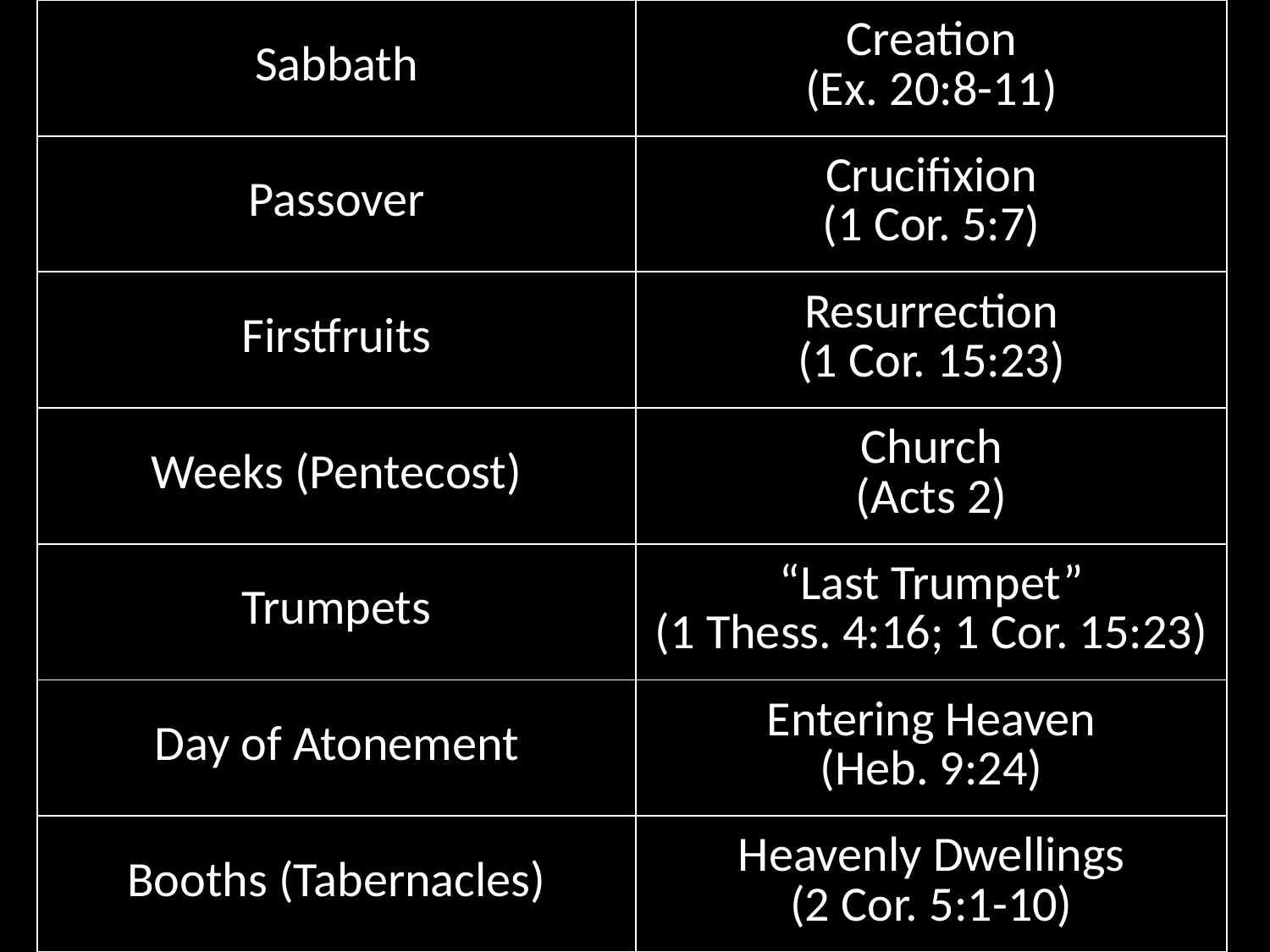

| Sabbath | Creation (Ex. 20:8-11) |
| --- | --- |
| Passover | Crucifixion (1 Cor. 5:7) |
| Firstfruits | Resurrection (1 Cor. 15:23) |
| Weeks (Pentecost) | Church (Acts 2) |
| Trumpets | “Last Trumpet” (1 Thess. 4:16; 1 Cor. 15:23) |
| Day of Atonement | Entering Heaven (Heb. 9:24) |
| Booths (Tabernacles) | Heavenly Dwellings (2 Cor. 5:1-10) |